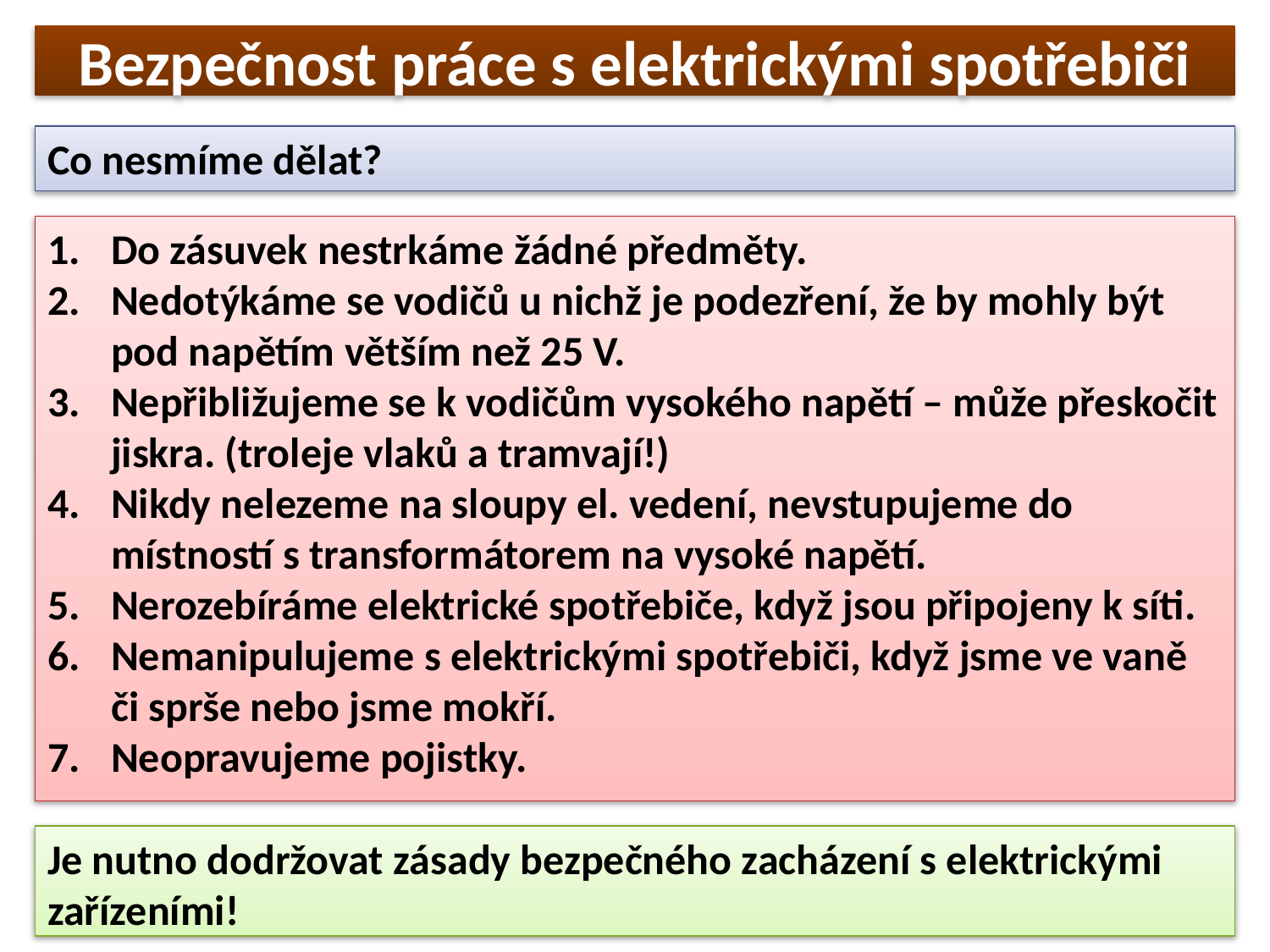

# Bezpečnost práce s elektrickými spotřebiči
Co nesmíme dělat?
Do zásuvek nestrkáme žádné předměty.
Nedotýkáme se vodičů u nichž je podezření, že by mohly být pod napětím větším než 25 V.
Nepřibližujeme se k vodičům vysokého napětí – může přeskočit jiskra. (troleje vlaků a tramvají!)
Nikdy nelezeme na sloupy el. vedení, nevstupujeme do místností s transformátorem na vysoké napětí.
Nerozebíráme elektrické spotřebiče, když jsou připojeny k síti.
Nemanipulujeme s elektrickými spotřebiči, když jsme ve vaně či sprše nebo jsme mokří.
Neopravujeme pojistky.
Je nutno dodržovat zásady bezpečného zacházení s elektrickými zařízeními!